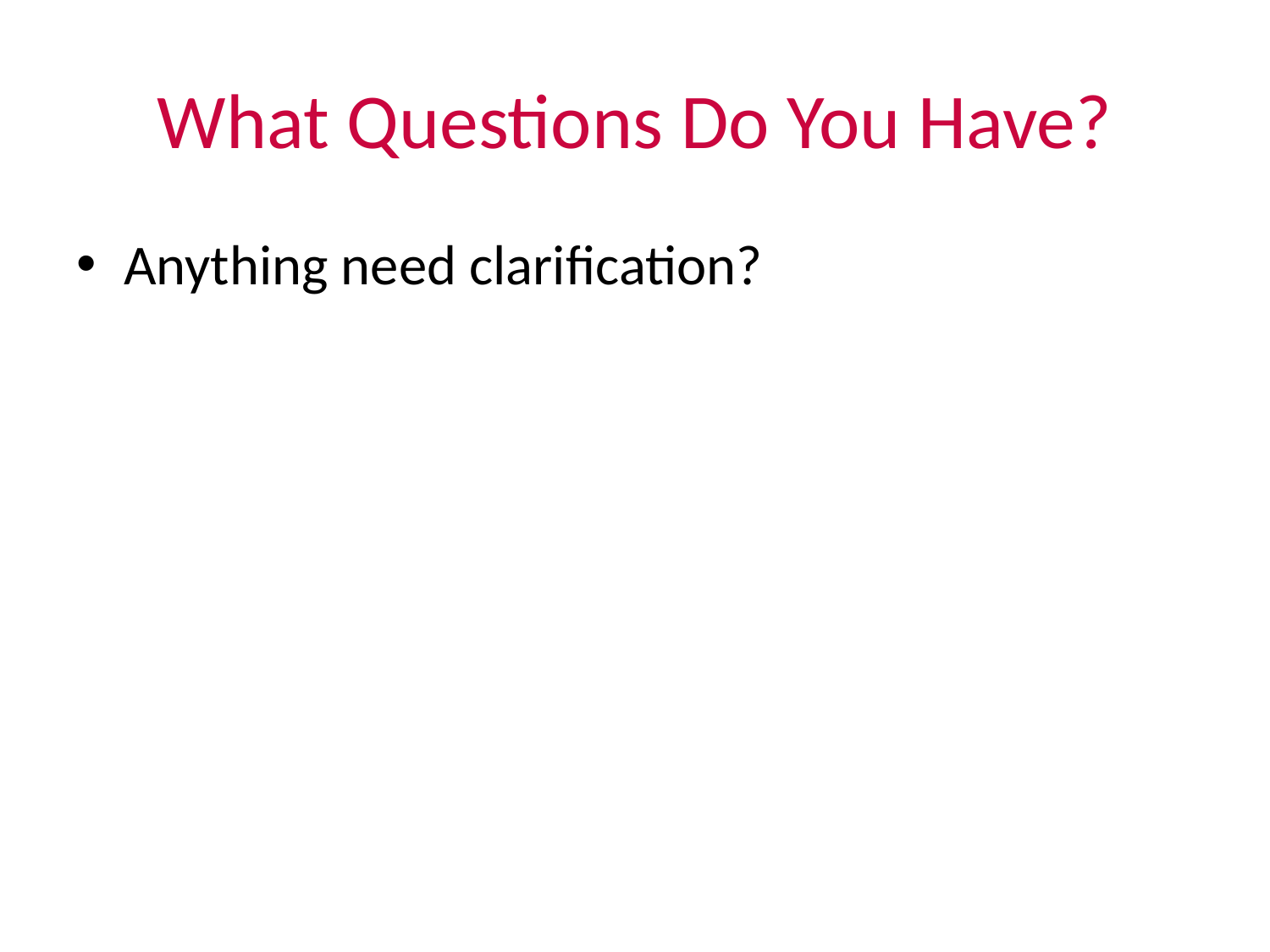

# What Questions Do You Have?
Anything need clarification?